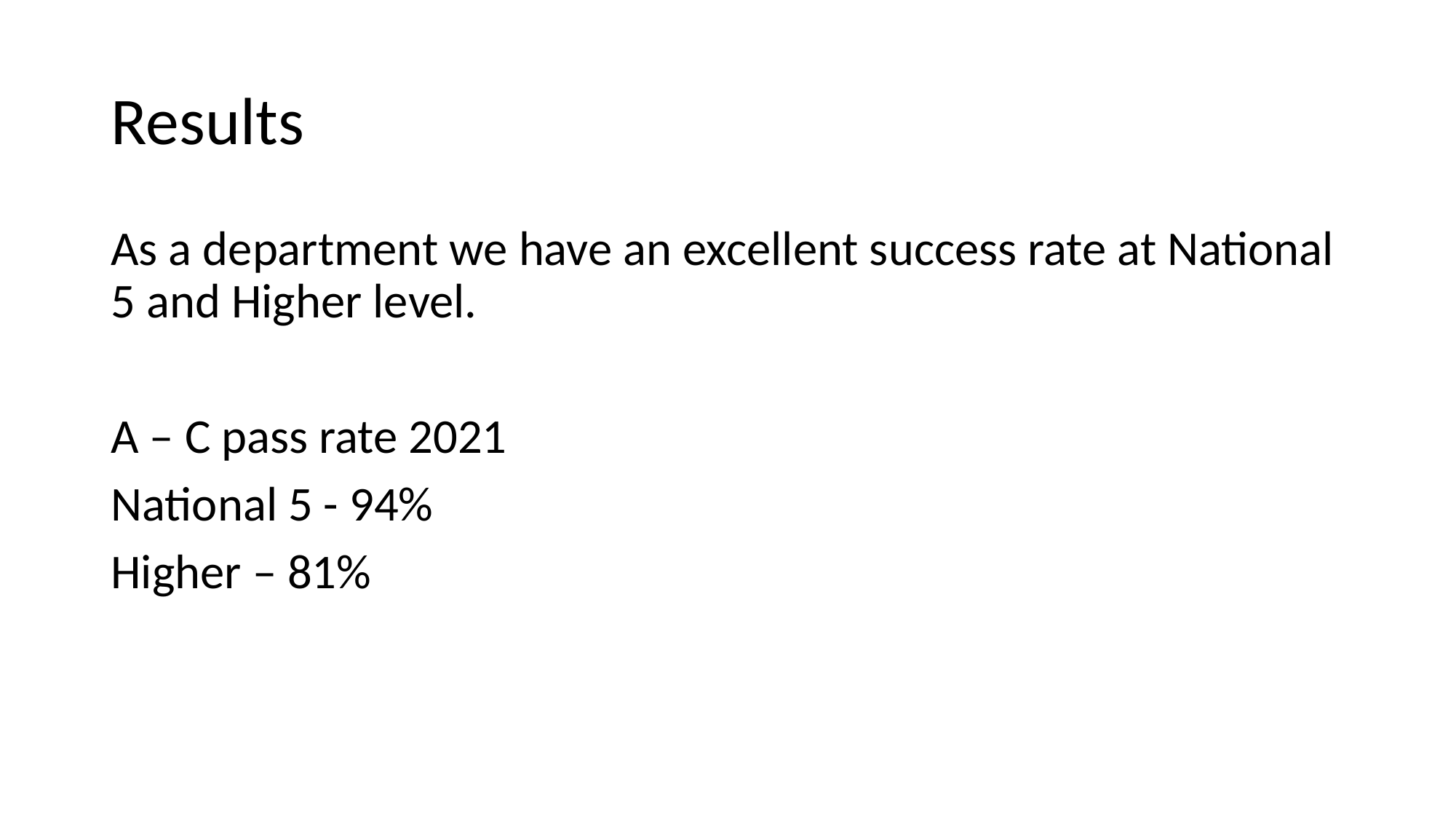

# Results
As a department we have an excellent success rate at National 5 and Higher level.

A – C pass rate 2021
National 5 - 94%
Higher – 81%